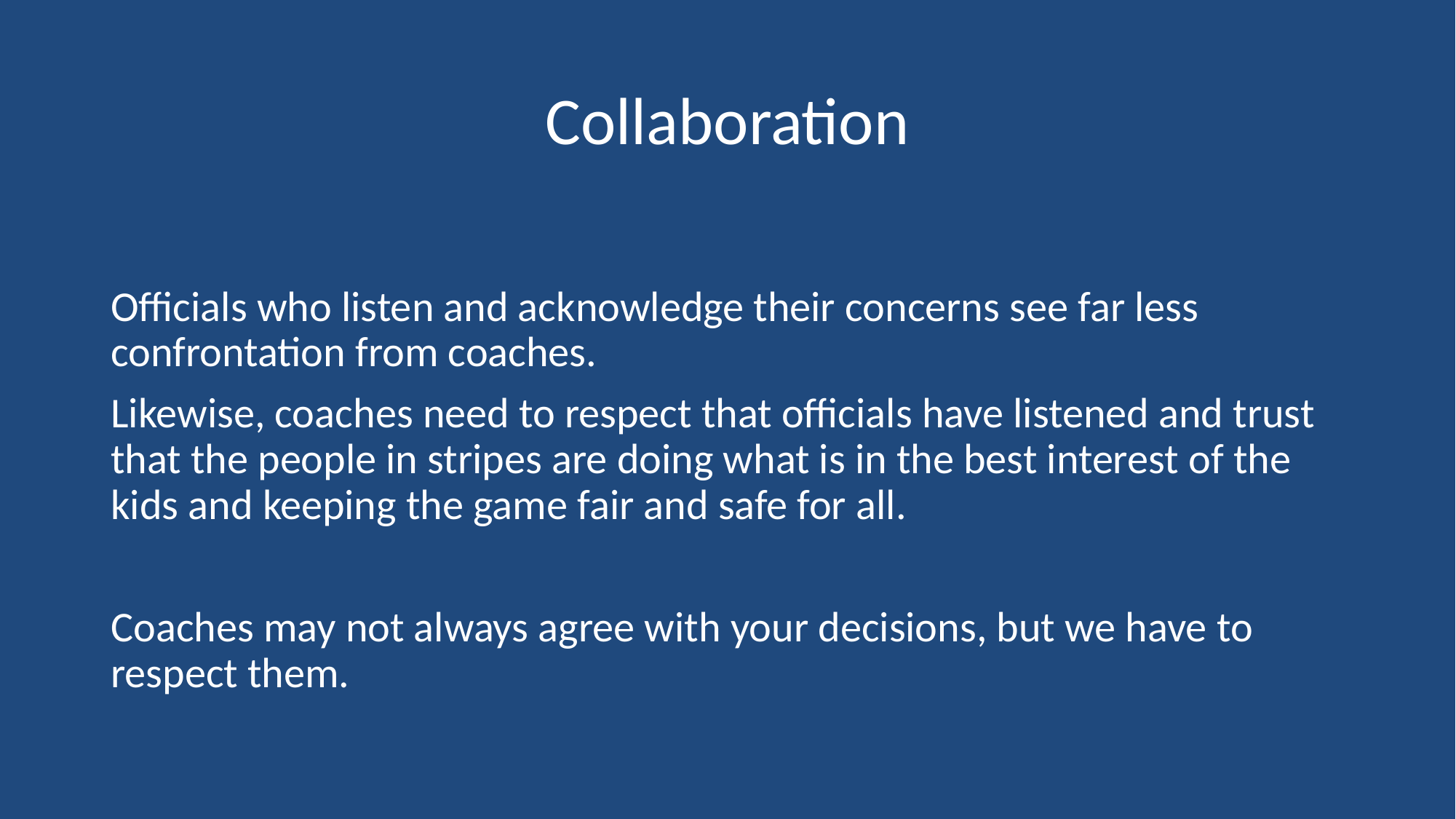

# Collaboration

Officials who listen and acknowledge their concerns see far less confrontation from coaches.
Likewise, coaches need to respect that officials have listened and trust that the people in stripes are doing what is in the best interest of the kids and keeping the game fair and safe for all.

Coaches may not always agree with your decisions, but we have to respect them.